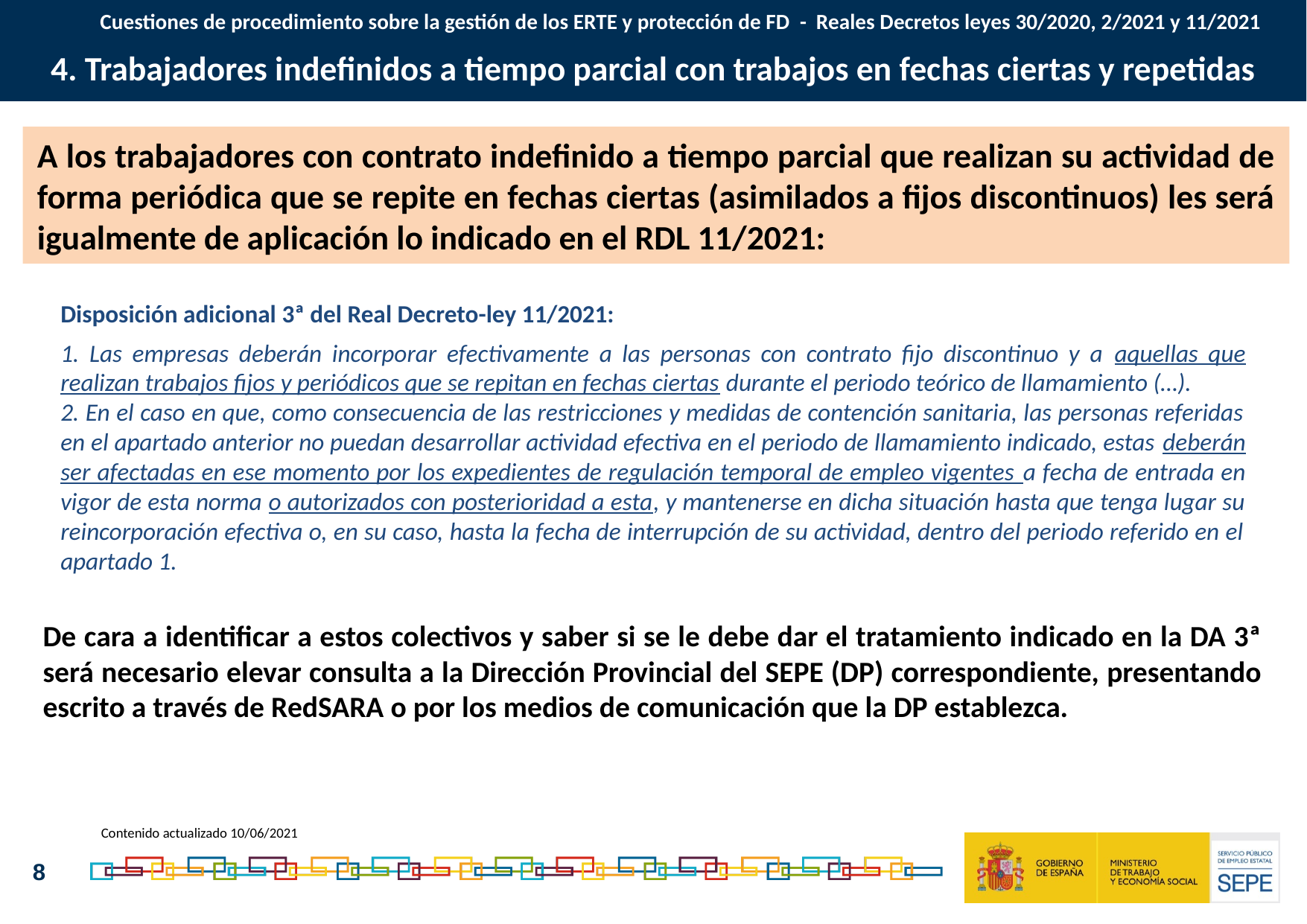

Cuestiones de procedimiento sobre la gestión de los ERTE y protección de FD  -  Reales Decretos leyes 30/2020, 2/2021 y 11/2021

4. Trabajadores indefinidos a tiempo parcial con trabajos en fechas ciertas y repetidas
A los trabajadores con contrato indefinido a tiempo parcial que realizan su actividad de forma periódica que se repite en fechas ciertas (asimilados a fijos discontinuos) les será igualmente de aplicación lo indicado en el RDL 11/2021:
Disposición adicional 3ª del Real Decreto-ley 11/2021:
1. Las empresas deberán incorporar efectivamente a las personas con contrato fijo discontinuo y a aquellas que realizan trabajos fijos y periódicos que se repitan en fechas ciertas durante el periodo teórico de llamamiento (…).
2. En el caso en que, como consecuencia de las restricciones y medidas de contención sanitaria, las personas referidas en el apartado anterior no puedan desarrollar actividad efectiva en el periodo de llamamiento indicado, estas deberán ser afectadas en ese momento por los expedientes de regulación temporal de empleo vigentes a fecha de entrada en vigor de esta norma o autorizados con posterioridad a esta, y mantenerse en dicha situación hasta que tenga lugar su reincorporación efectiva o, en su caso, hasta la fecha de interrupción de su actividad, dentro del periodo referido en el apartado 1.
De cara a identificar a estos colectivos y saber si se le debe dar el tratamiento indicado en la DA 3ª será necesario elevar consulta a la Dirección Provincial del SEPE (DP) correspondiente, presentando escrito a través de RedSARA o por los medios de comunicación que la DP establezca.
Contenido actualizado 10/06/2021
8